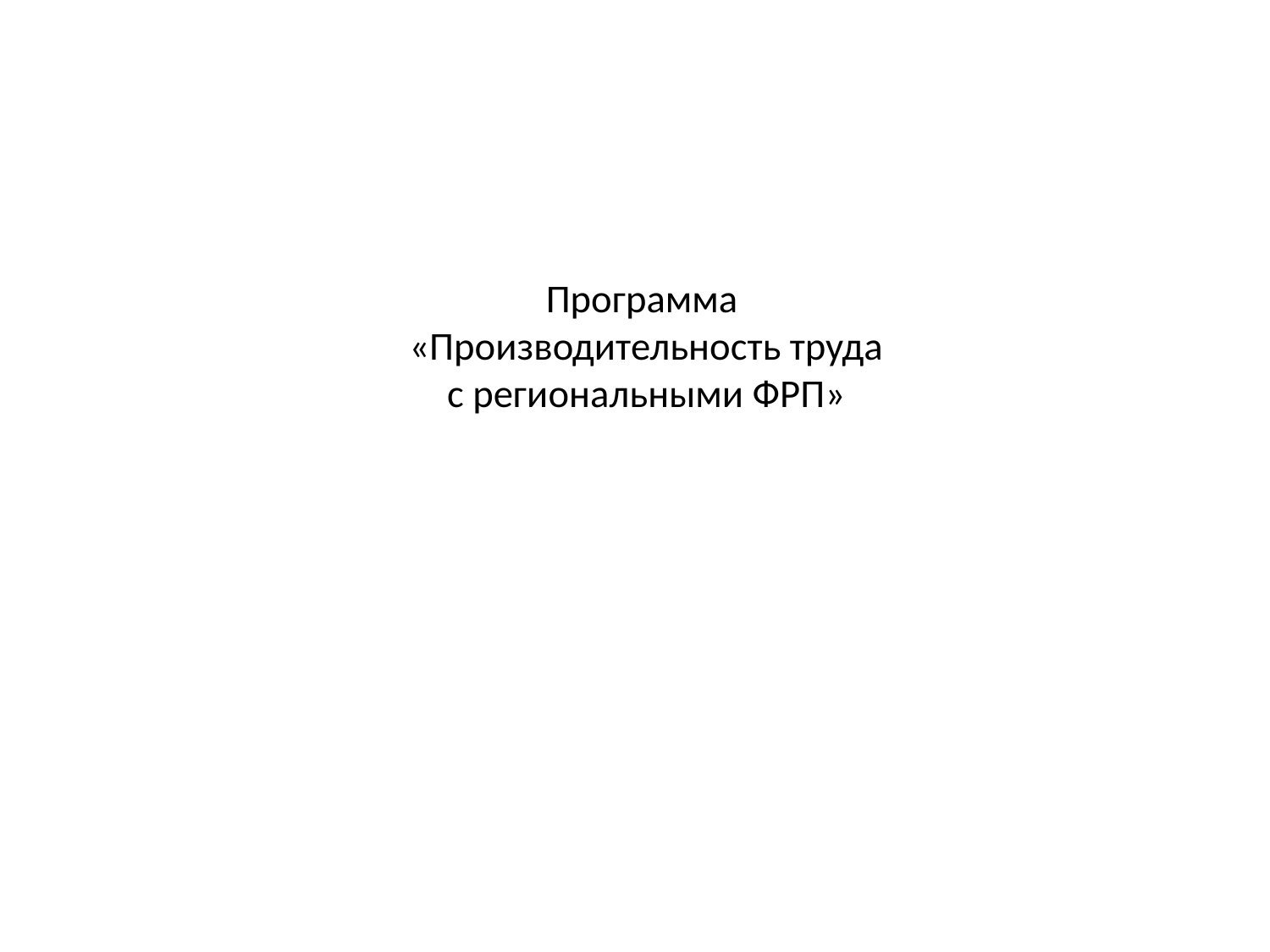

# Программа «Производительность труда с региональными ФРП»